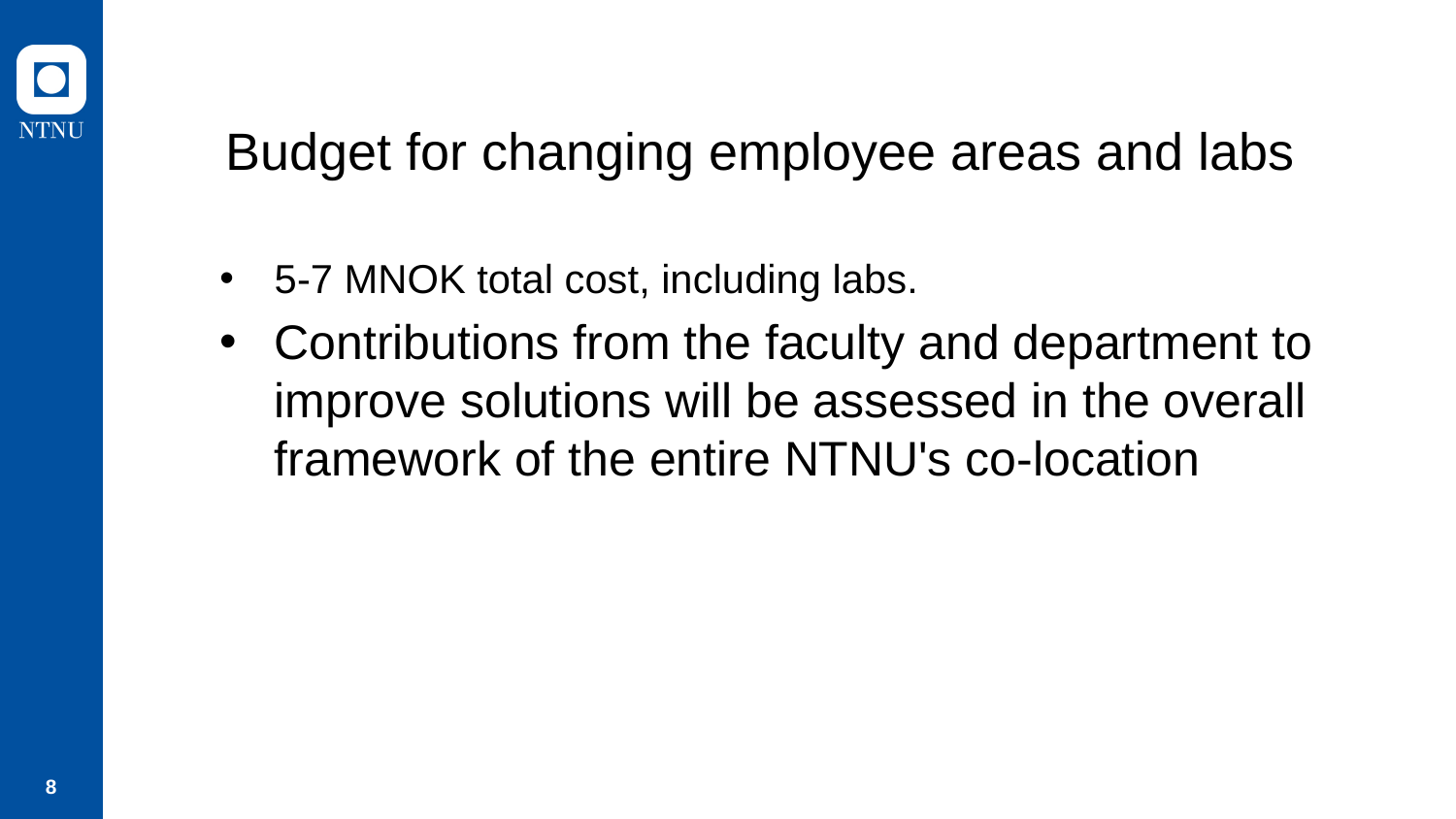

# Budget for changing employee areas and labs
5-7 MNOK total cost, including labs.
Contributions from the faculty and department to improve solutions will be assessed in the overall framework of the entire NTNU's co-location